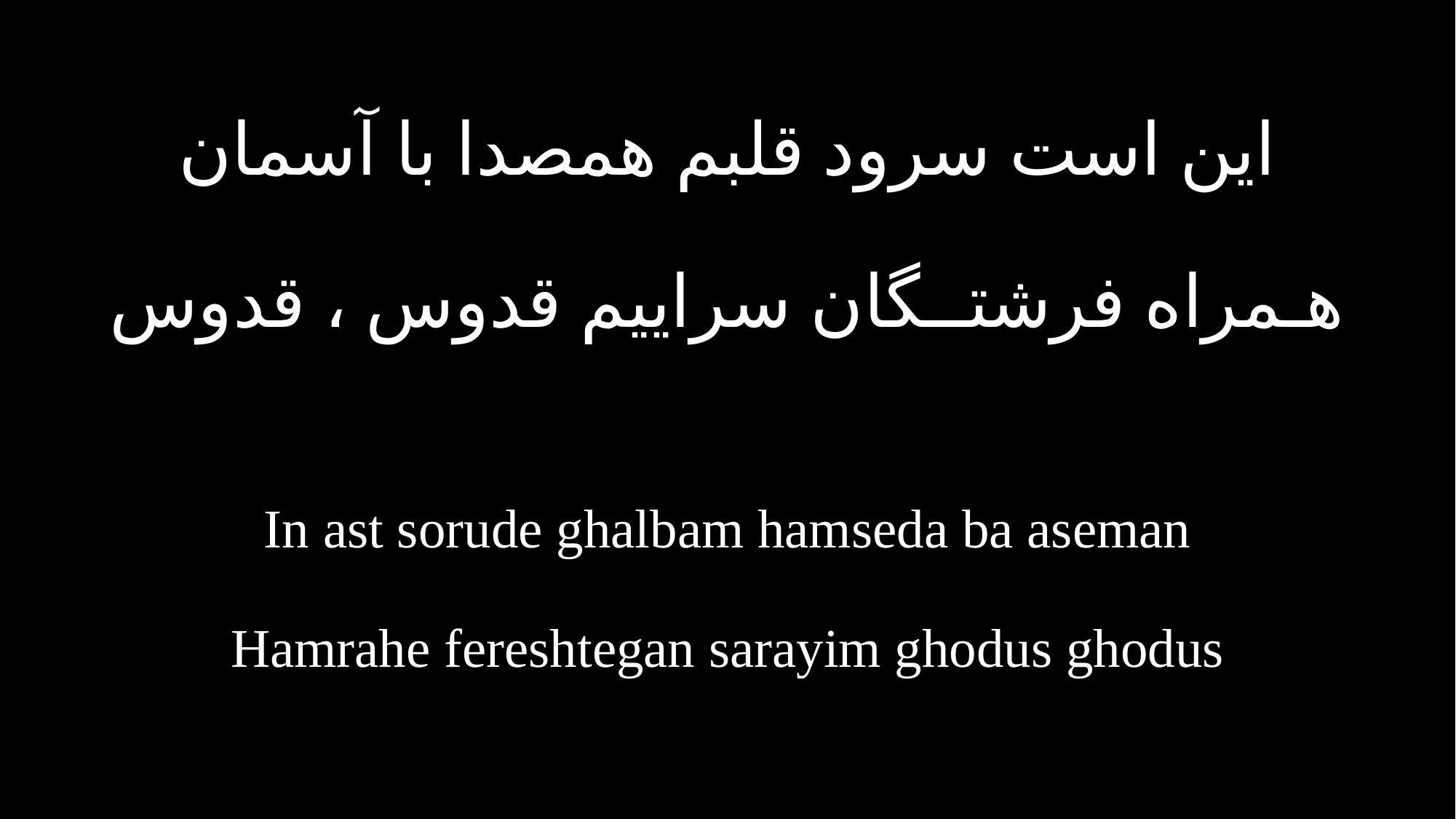

این است سرود قلبم همصدا با آسمان
هـمراه فرشتــگان سراییم قدوس ، قدوس

In ast sorude ghalbam hamseda ba aseman
Hamrahe fereshtegan sarayim ghodus ghodus